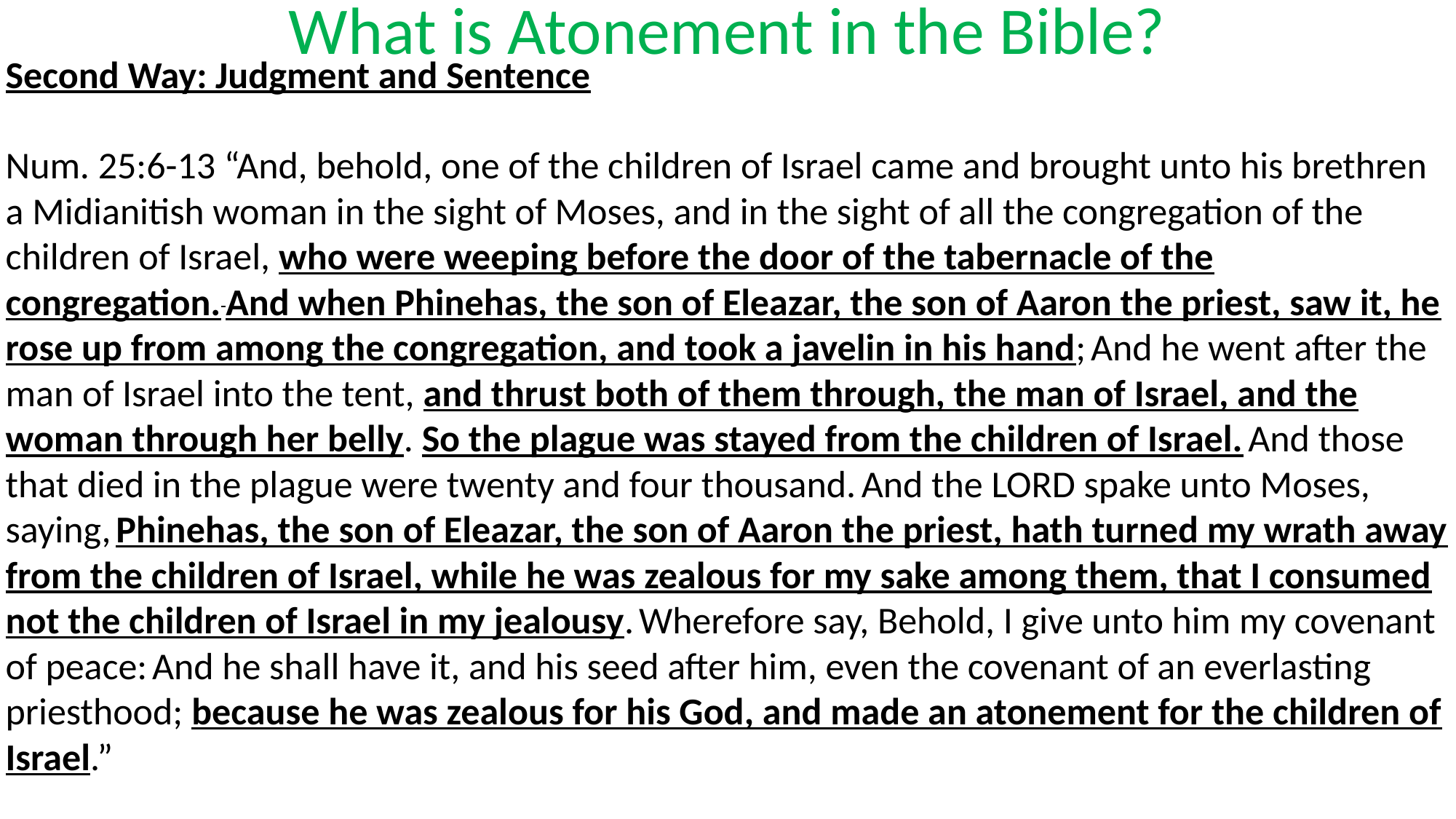

# What is Atonement in the Bible?
Second Way: Judgment and Sentence

Num. 25:6-13 “And, behold, one of the children of Israel came and brought unto his brethren a Midianitish woman in the sight of Moses, and in the sight of all the congregation of the children of Israel, who were weeping before the door of the tabernacle of the congregation. And when Phinehas, the son of Eleazar, the son of Aaron the priest, saw it, he rose up from among the congregation, and took a javelin in his hand; And he went after the man of Israel into the tent, and thrust both of them through, the man of Israel, and the woman through her belly. So the plague was stayed from the children of Israel. And those that died in the plague were twenty and four thousand. And the Lord spake unto Moses, saying, Phinehas, the son of Eleazar, the son of Aaron the priest, hath turned my wrath away from the children of Israel, while he was zealous for my sake among them, that I consumed not the children of Israel in my jealousy. Wherefore say, Behold, I give unto him my covenant of peace: And he shall have it, and his seed after him, even the covenant of an everlasting priesthood; because he was zealous for his God, and made an atonement for the children of Israel.”